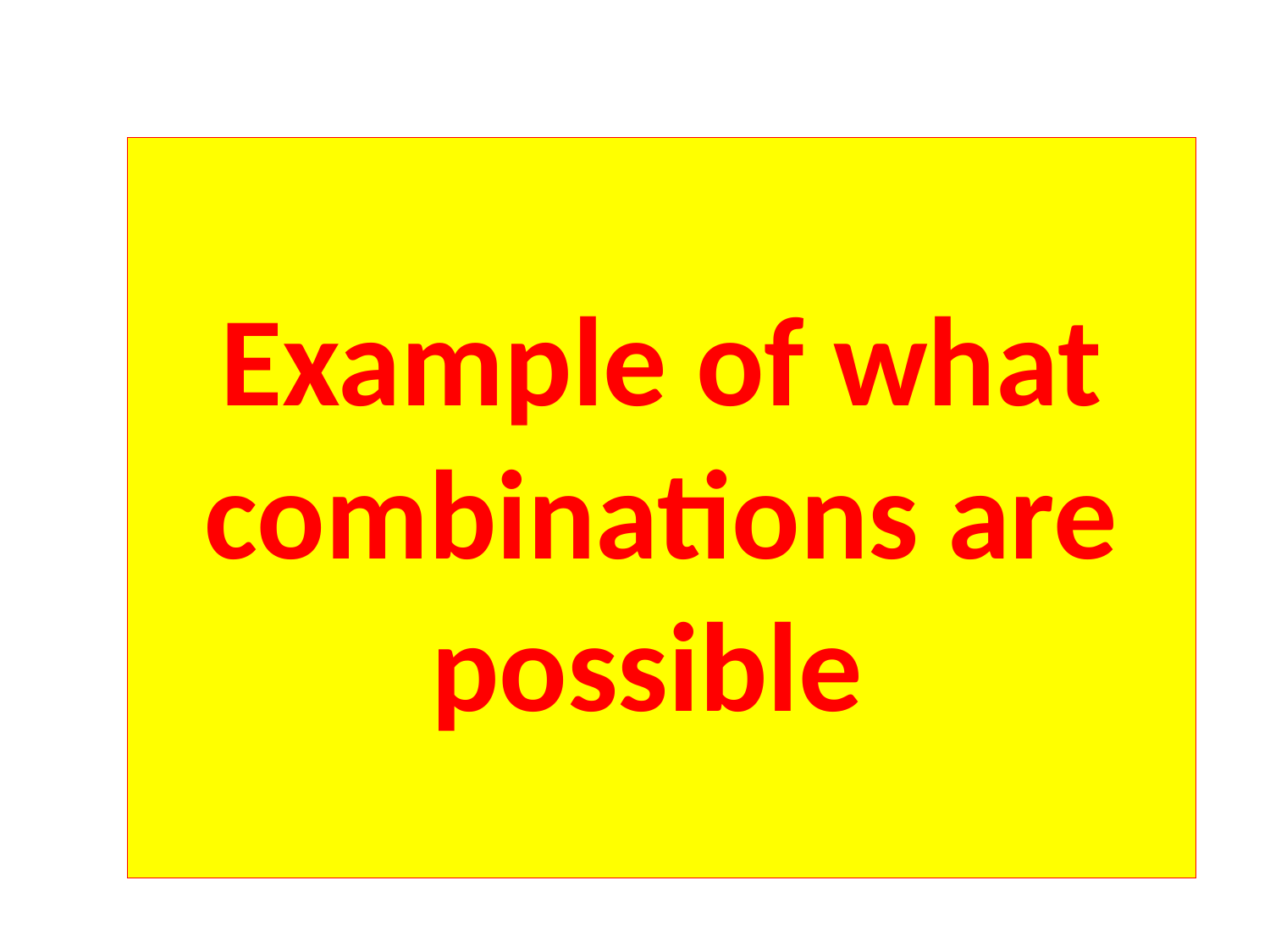

# Example of what combinations are possible